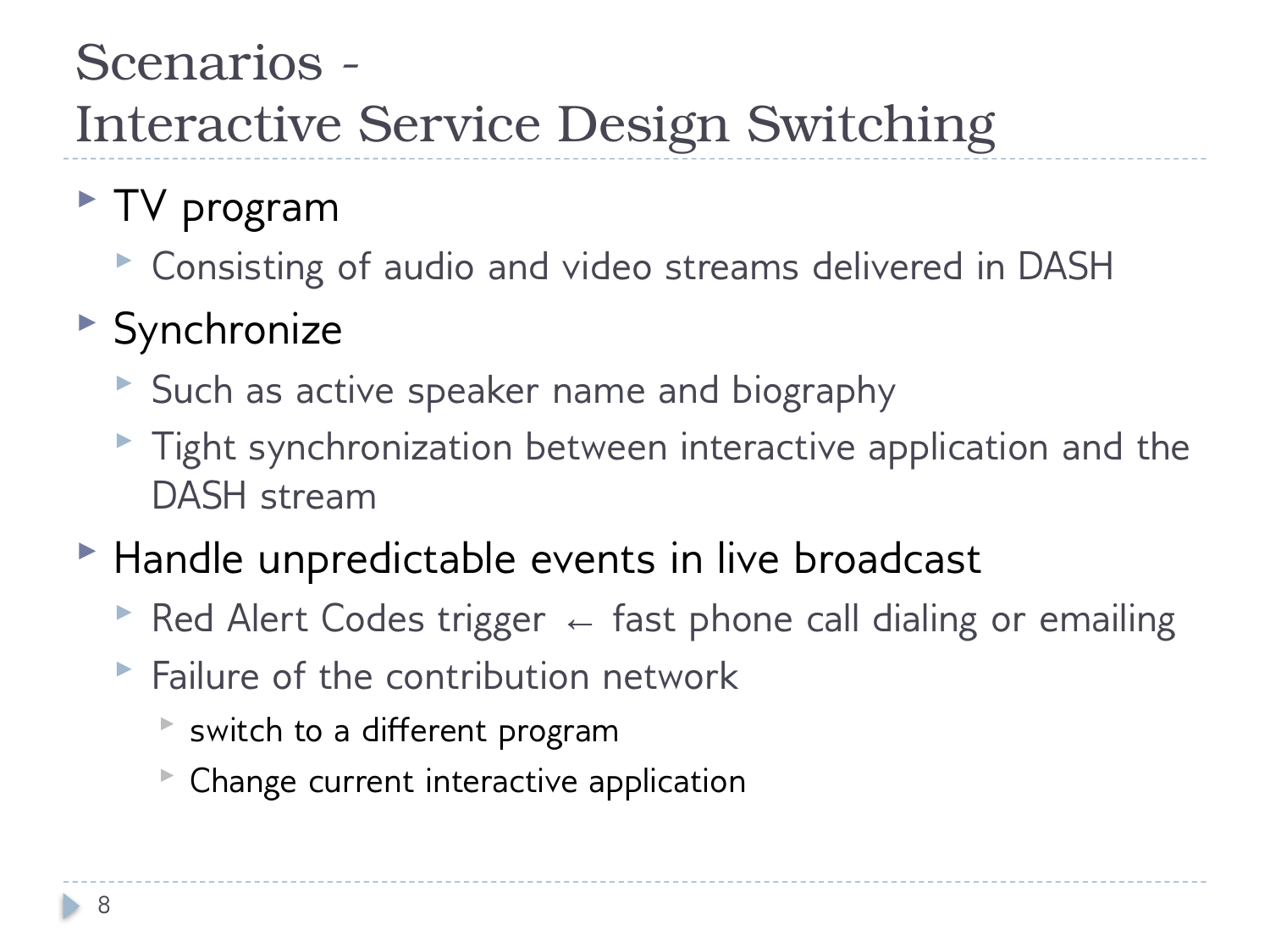

# Scenarios - Interactive Service Design Switching
TV program
Consisting of audio and video streams delivered in DASH
Synchronize
Such as active speaker name and biography
Tight synchronization between interactive application and the DASH stream
Handle unpredictable events in live broadcast
Red Alert Codes trigger ← fast phone call dialing or emailing
Failure of the contribution network
switch to a different program
Change current interactive application
8